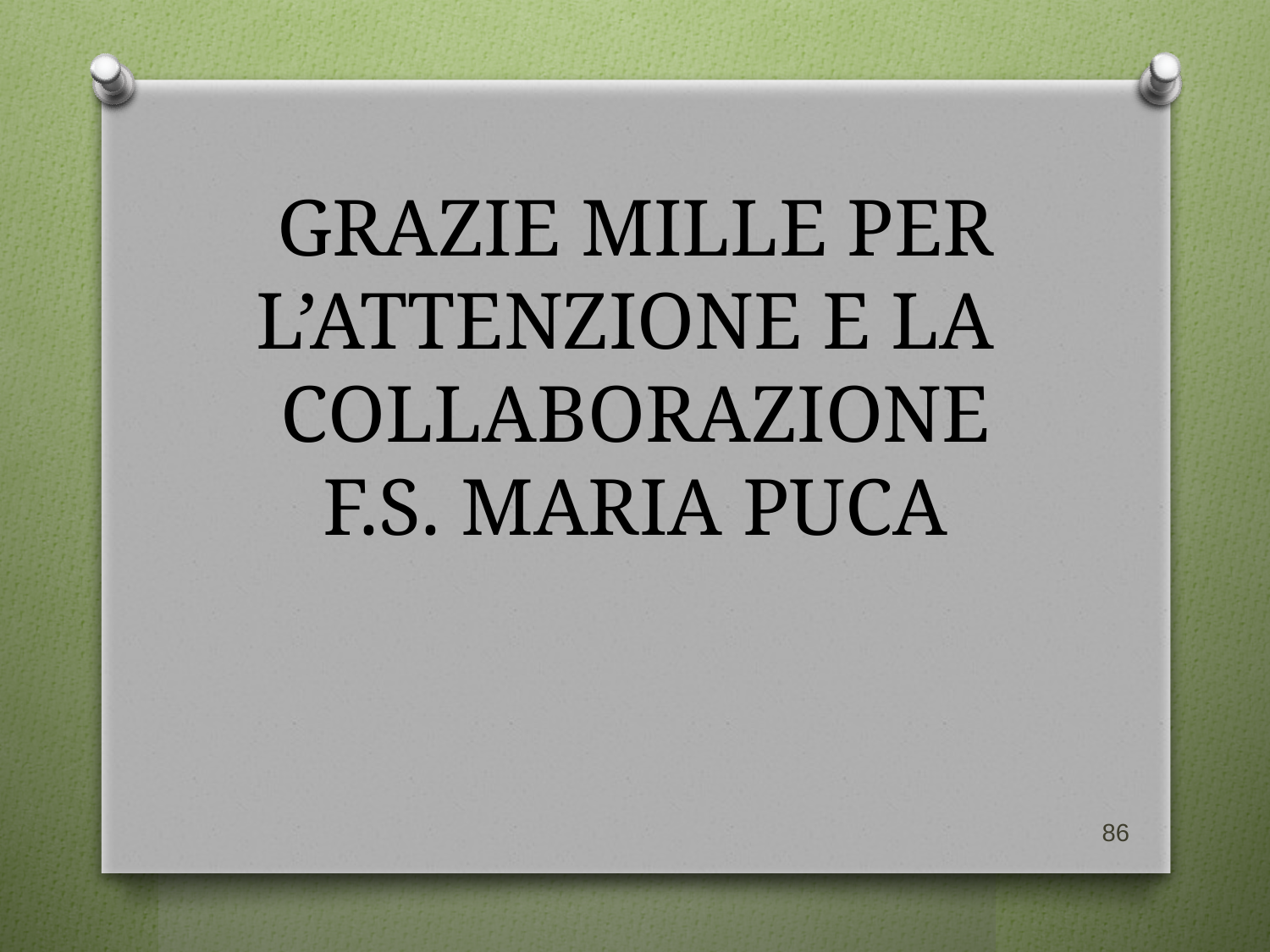

# GRAZIE MILLE PER L’ATTENZIONE E LA  COLLABORAZIONE F.S. MARIA PUCA
86